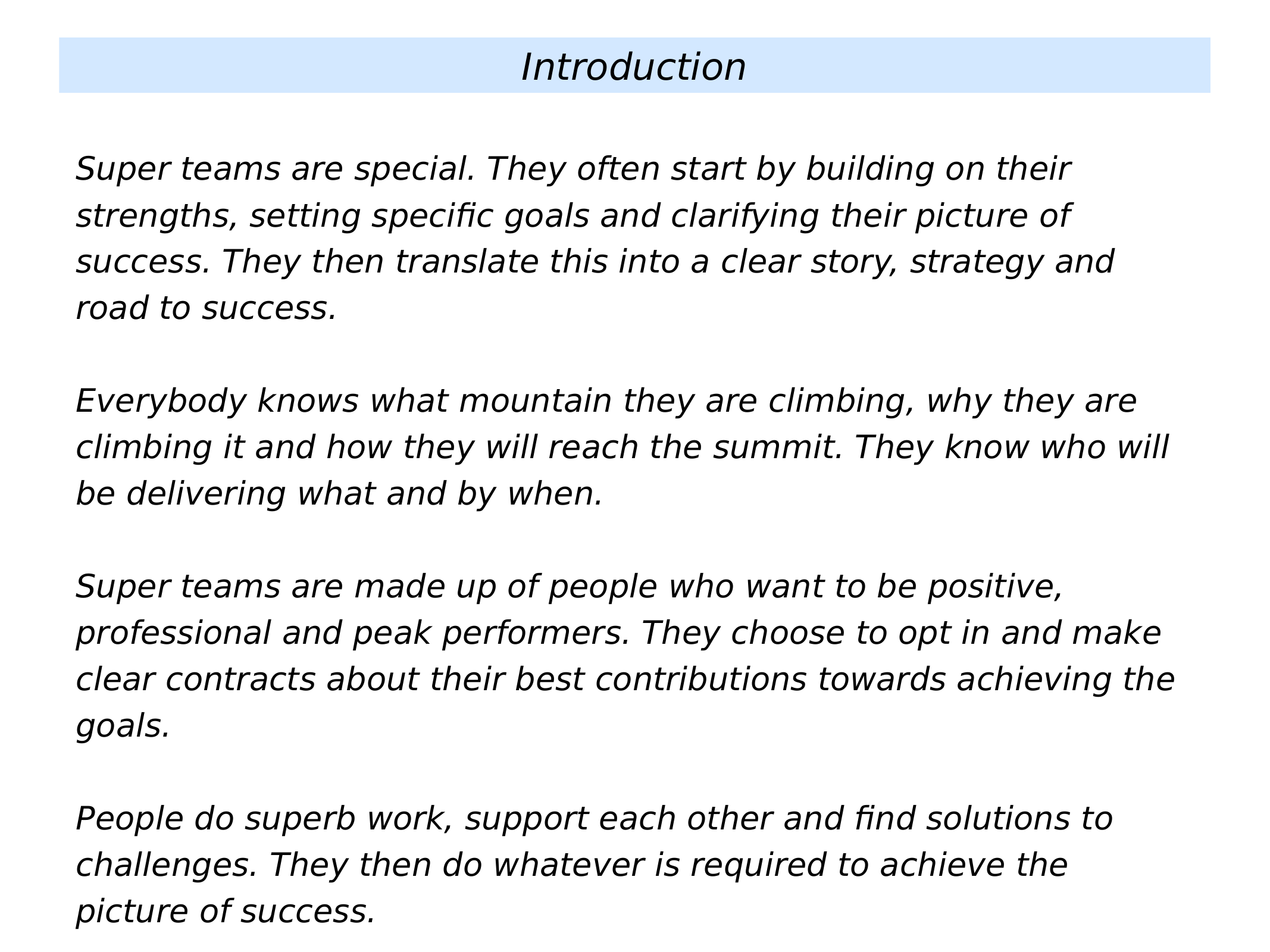

Introduction
Super teams are special. They often start by building on their strengths, setting specific goals and clarifying their picture of success. They then translate this into a clear story, strategy and road to success.

Everybody knows what mountain they are climbing, why they are climbing it and how they will reach the summit. They know who will be delivering what and by when.

Super teams are made up of people who want to be positive, professional and peak performers. They choose to opt in and make clear contracts about their best contributions towards achieving the goals.

People do superb work, support each other and find solutions to challenges. They then do whatever is required to achieve the picture of success.